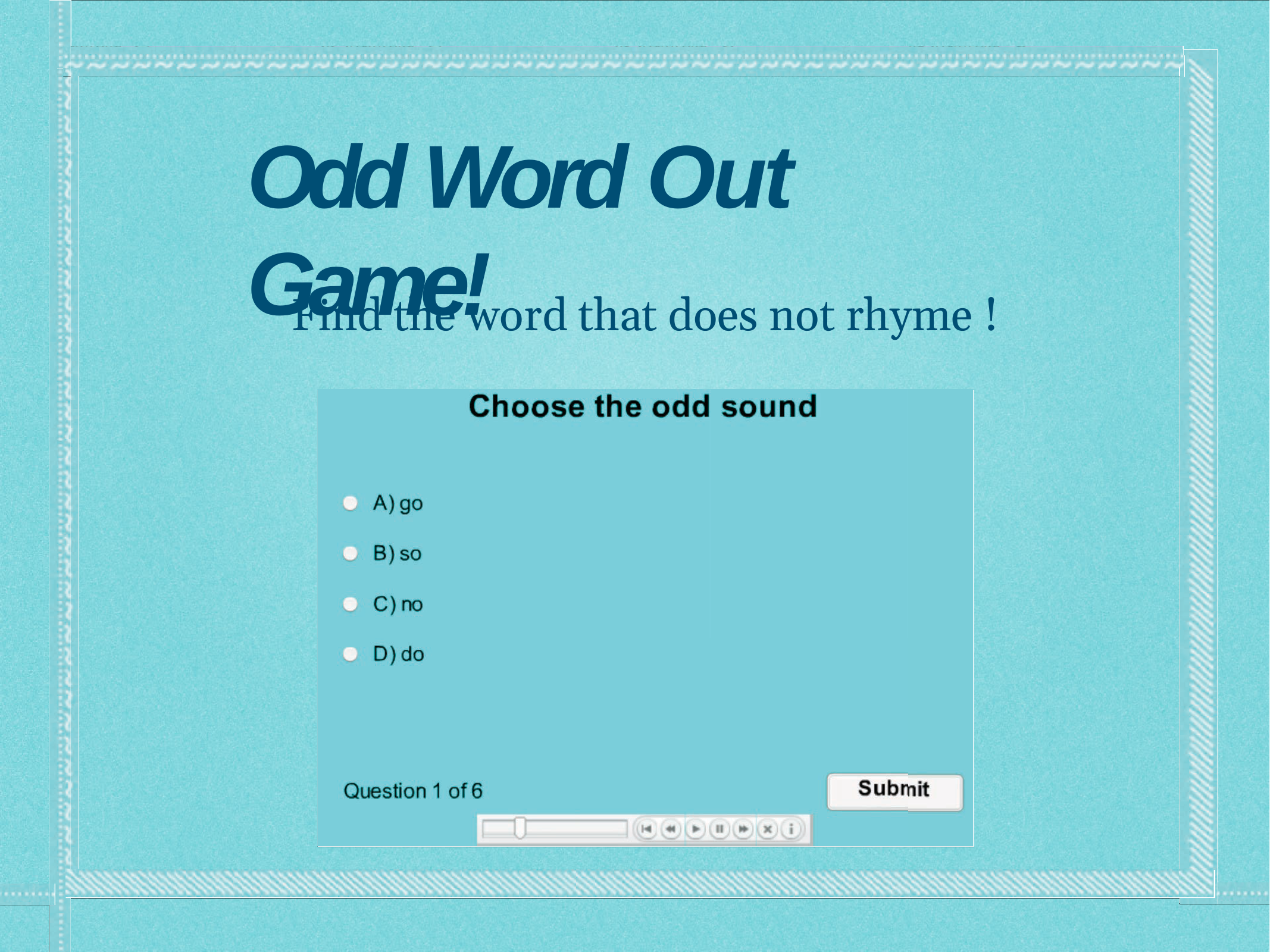

# Odd Word Out Game!
Find the word that does not rhyme !